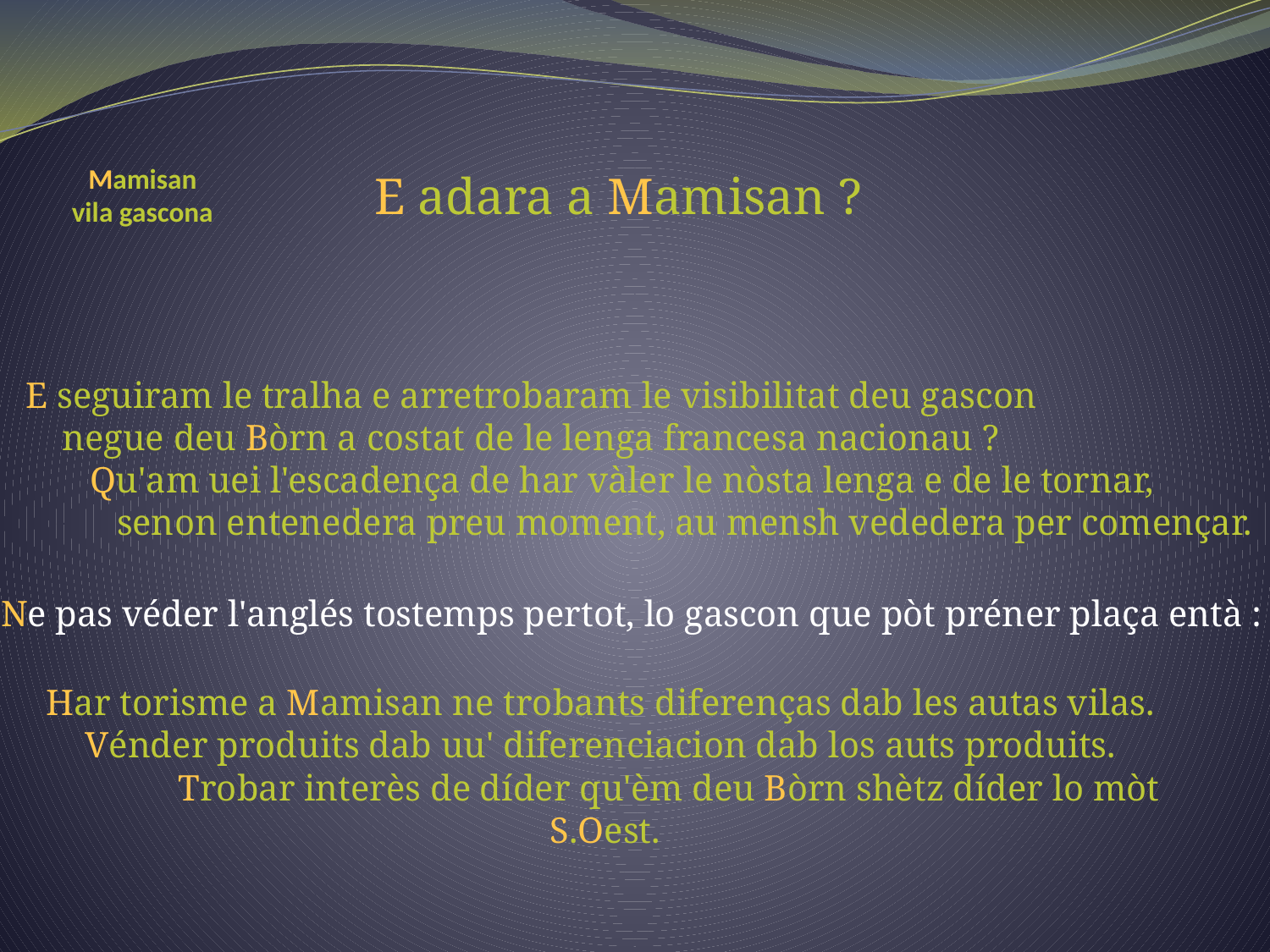

# Mamisan vila gascona
E adara a Mamisan ?
E seguiram le tralha e arretrobaram le visibilitat deu gascon
    negue deu Bòrn a costat de le lenga francesa nacionau ?
       Qu'am uei l'escadença de har vàler le nòsta lenga e de le tornar,
          senon entenedera preu moment, au mensh vededera per començar.
Ne pas véder l'anglés tostemps pertot, lo gascon que pòt préner plaça entà :
Har torisme a Mamisan ne trobants diferenças dab les autas vilas.
Vénder produits dab uu' diferenciacion dab los auts produits.
              Trobar interès de díder qu'èm deu Bòrn shètz díder lo mòt S.Oest.